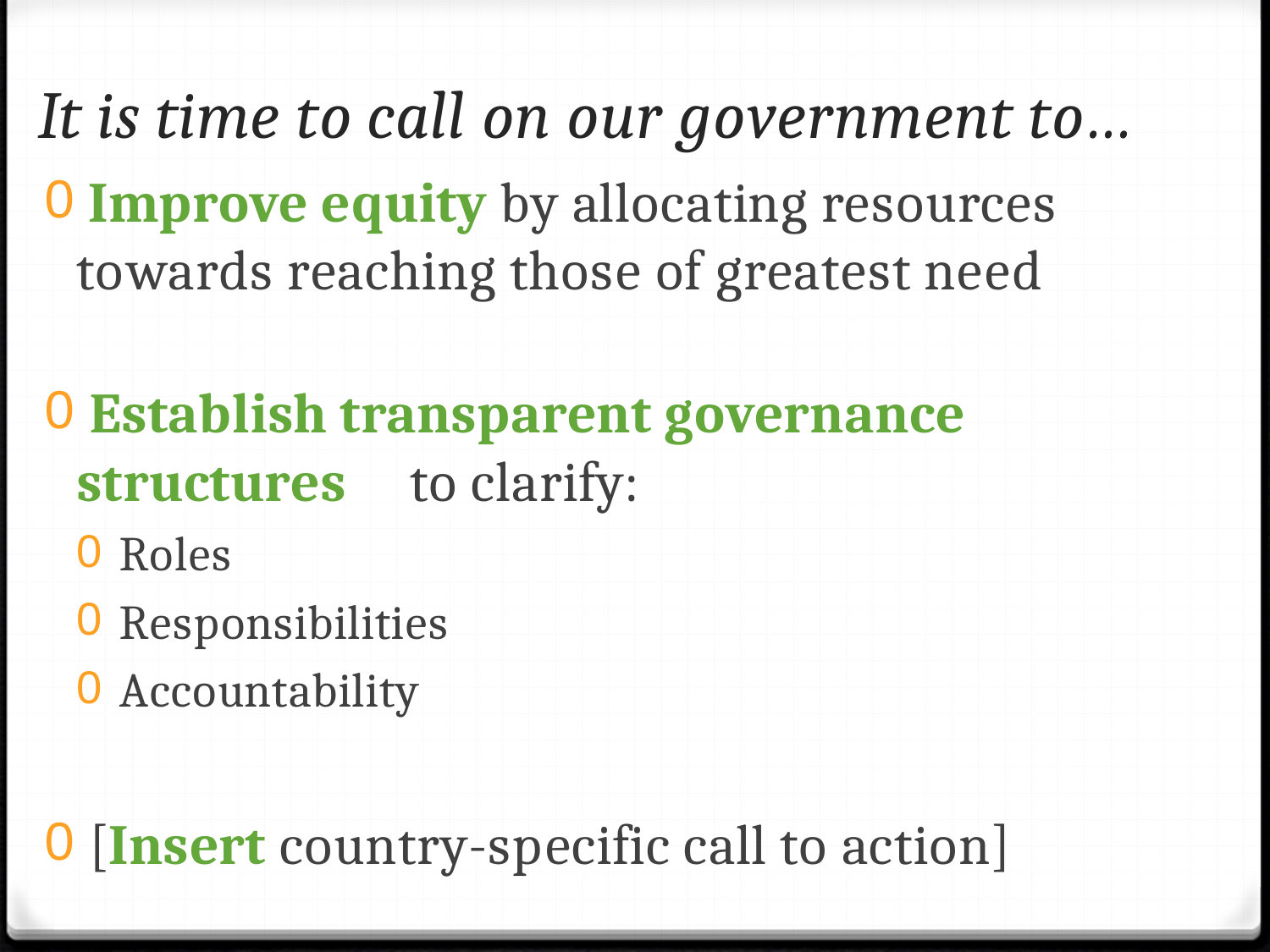

# It is time to call on our government to…
 Improve equity by allocating resources towards reaching those of greatest need

 Establish transparent governance structures     to clarify:
 Roles
 Responsibilities
 Accountability

 [Insert country-specific call to action]